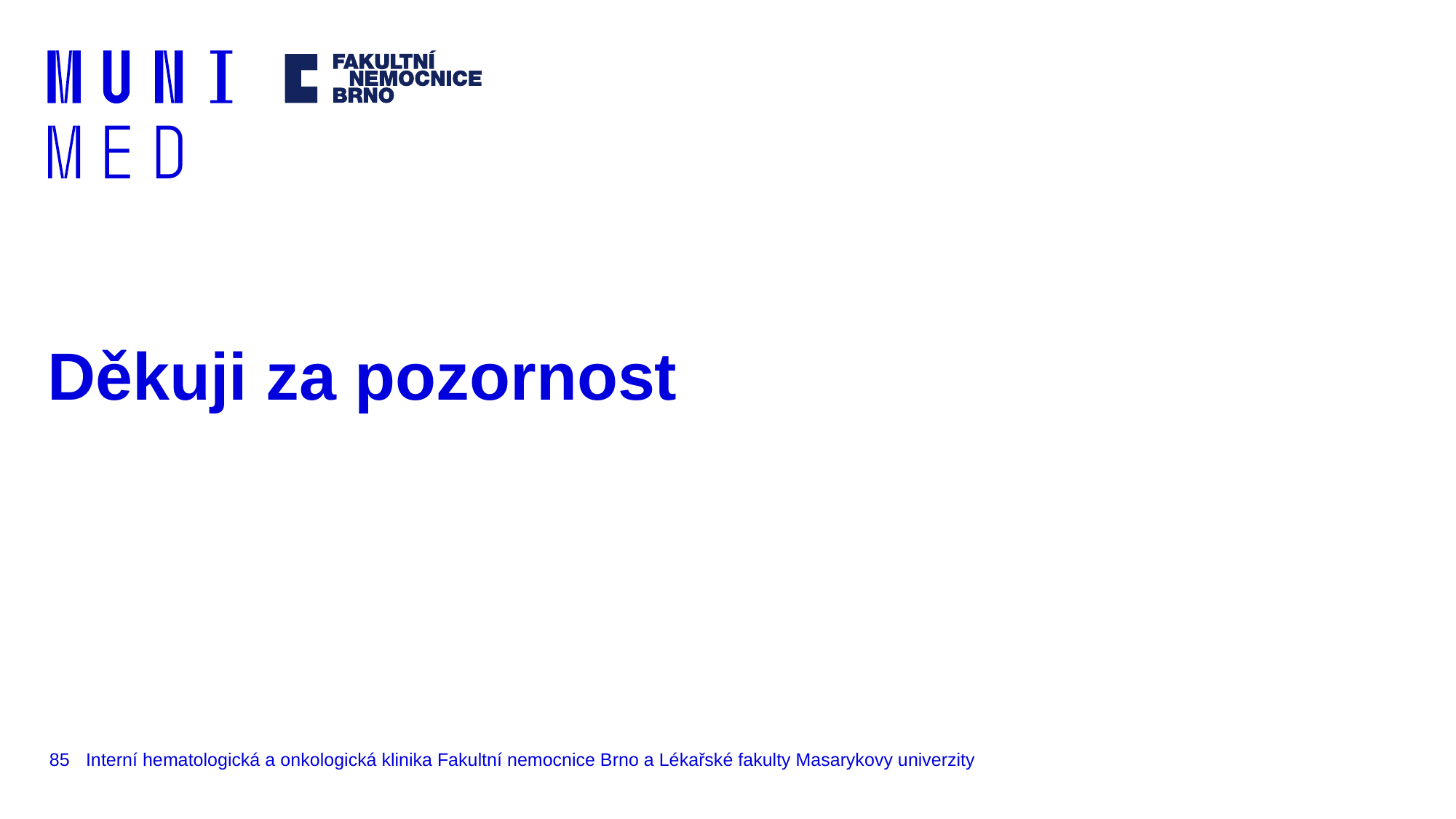

# Děkuji za pozornost
85
Interní hematologická a onkologická klinika Fakultní nemocnice Brno a Lékařské fakulty Masarykovy univerzity